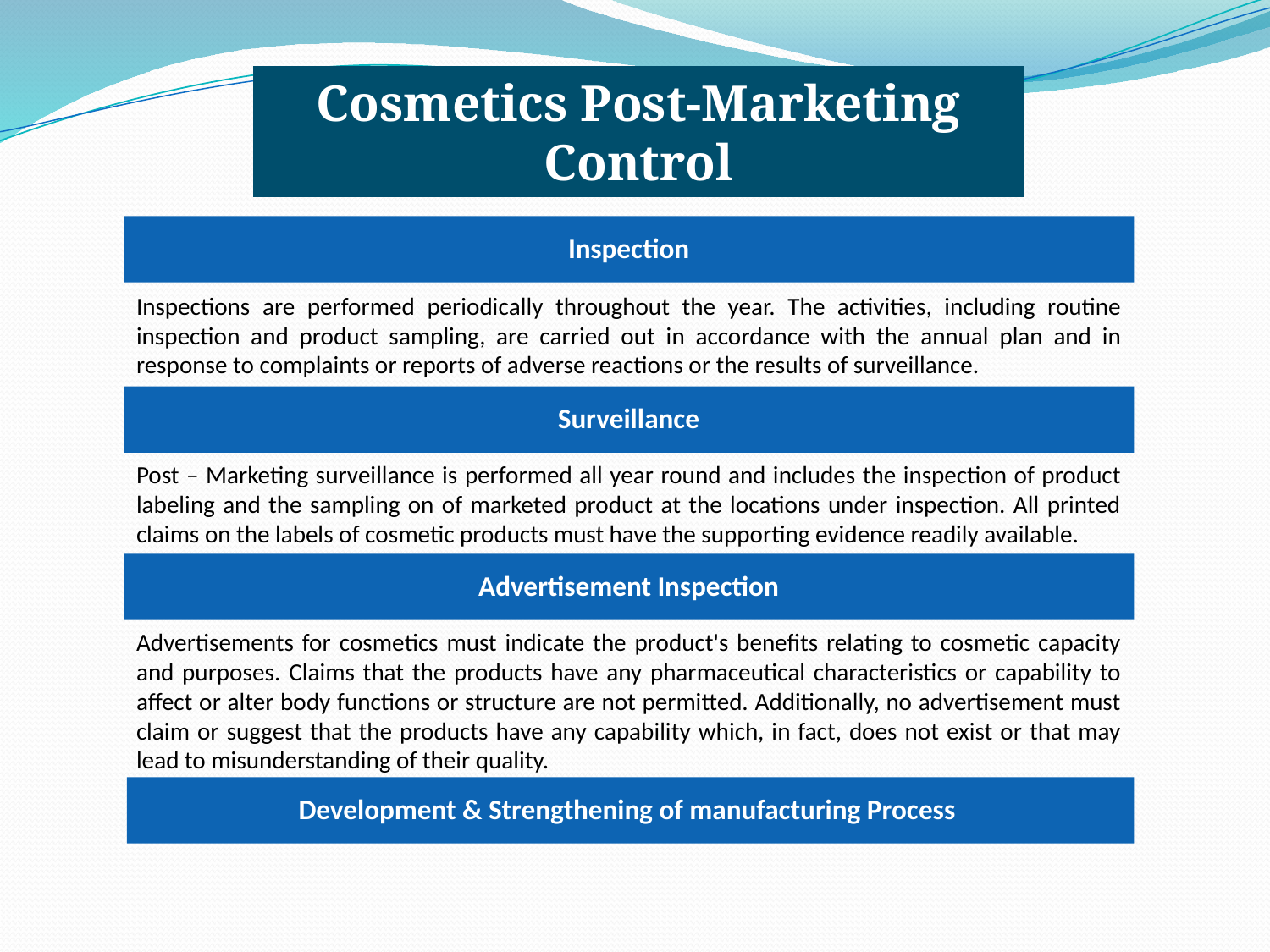

Cosmetics Post-Marketing Control

Inspection
Inspections are performed periodically throughout the year. The activities, including routine inspection and product sampling, are carried out in accordance with the annual plan and in response to complaints or reports of adverse reactions or the results of surveillance.

Surveillance
Post – Marketing surveillance is performed all year round and includes the inspection of product labeling and the sampling on of marketed product at the locations under inspection. All printed claims on the labels of cosmetic products must have the supporting evidence readily available.

Advertisement Inspection
Advertisements for cosmetics must indicate the product's benefits relating to cosmetic capacity and purposes. Claims that the products have any pharmaceutical characteristics or capability to affect or alter body functions or structure are not permitted. Additionally, no advertisement must claim or suggest that the products have any capability which, in fact, does not exist or that may lead to misunderstanding of their quality.
Development & Strengthening of manufacturing Process